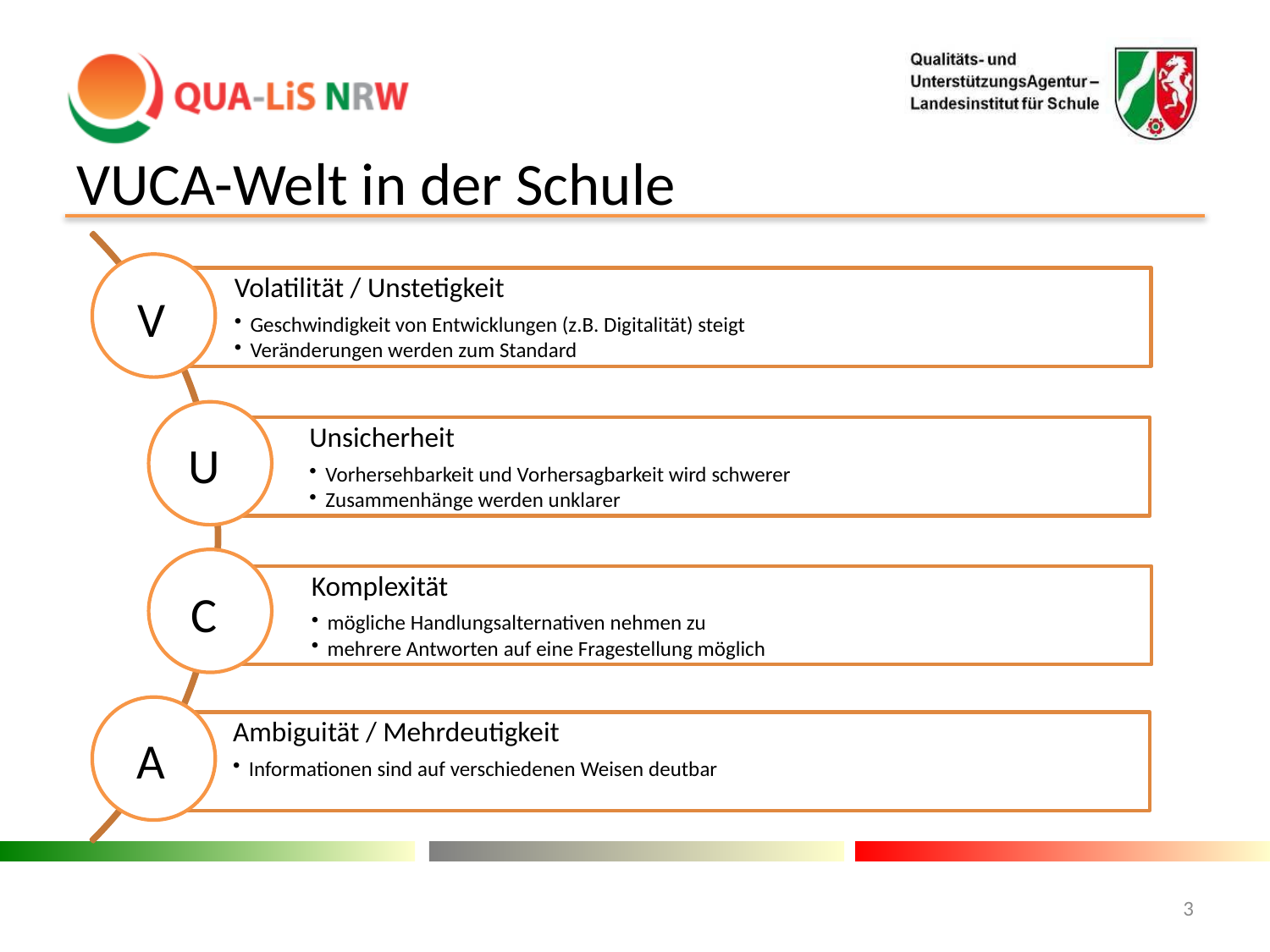

# VUCA-Welt in der Schule
Volatilität / Unstetigkeit
Geschwindigkeit von Entwicklungen (z.B. Digitalität) steigt
Veränderungen werden zum Standard
Unsicherheit
Vorhersehbarkeit und Vorhersagbarkeit wird schwerer
Zusammenhänge werden unklarer
Komplexität
mögliche Handlungsalternativen nehmen zu
mehrere Antworten auf eine Fragestellung möglich
Ambiguität / Mehrdeutigkeit
Informationen sind auf verschiedenen Weisen deutbar

V
U
C
A
3